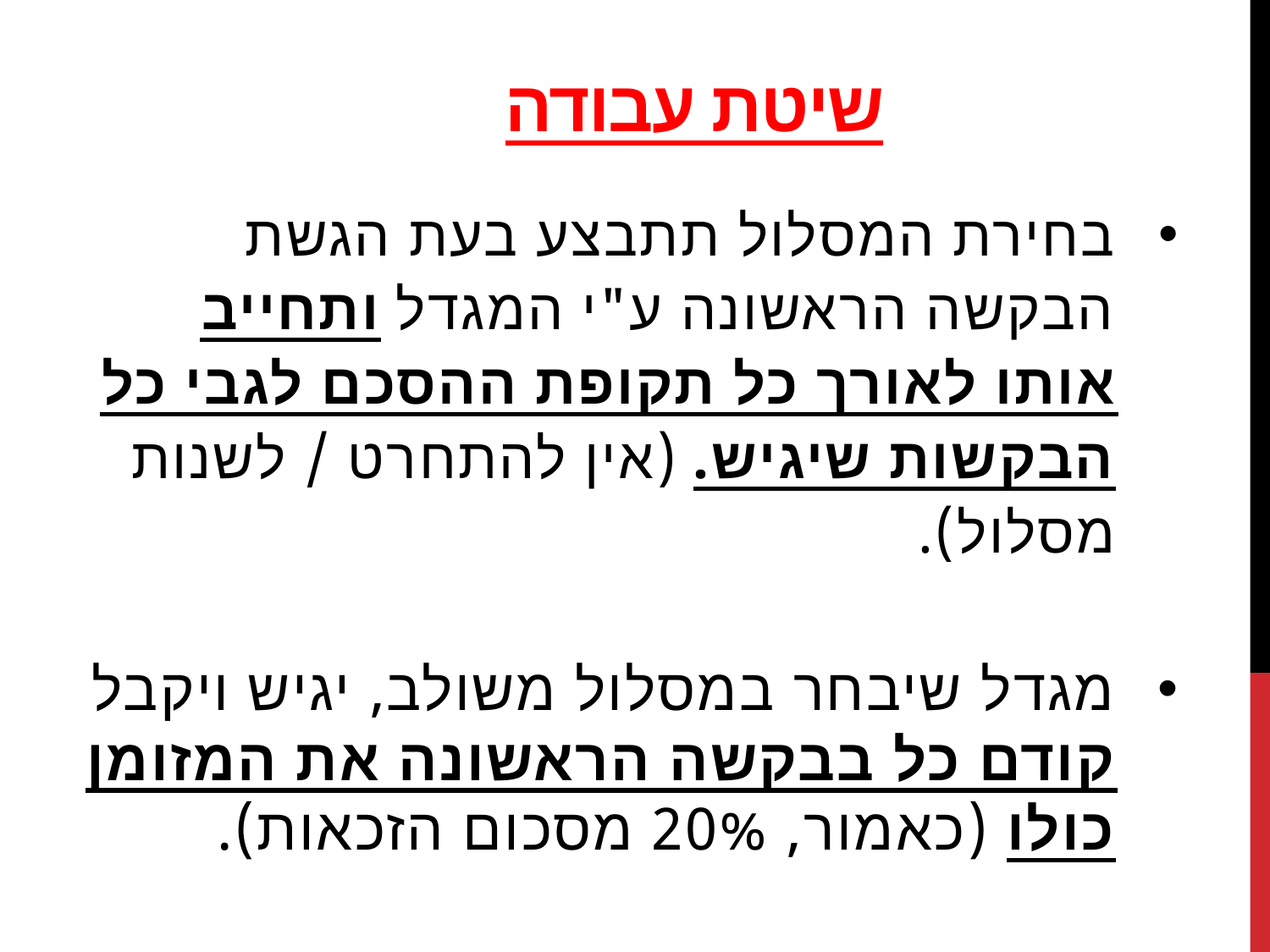

שיטת עבודה
בחירת המסלול תתבצע בעת הגשת הבקשה הראשונה ע"י המגדל ותחייב אותו לאורך כל תקופת ההסכם לגבי כל הבקשות שיגיש. (אין להתחרט / לשנות מסלול).

מגדל שיבחר במסלול משולב, יגיש ויקבל קודם כל בבקשה הראשונה את המזומן כולו (כאמור, 20% מסכום הזכאות).